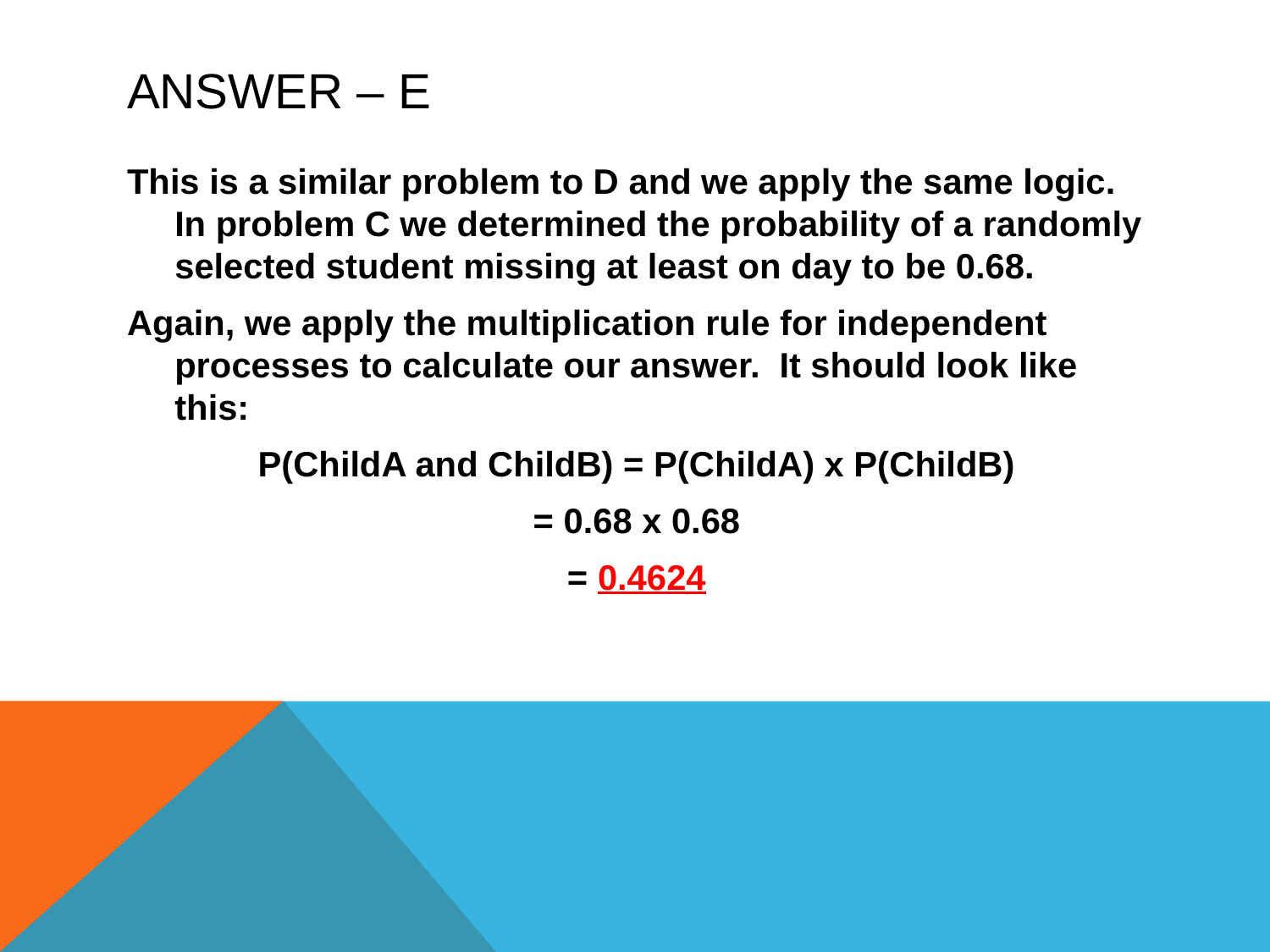

# answer – E
This is a similar problem to D and we apply the same logic.  In problem C we determined the probability of a randomly selected student missing at least on day to be 0.68.
Again, we apply the multiplication rule for independent processes to calculate our answer.  It should look like this:
P(ChildA and ChildB) = P(ChildA) x P(ChildB)
= 0.68 x 0.68
= 0.4624